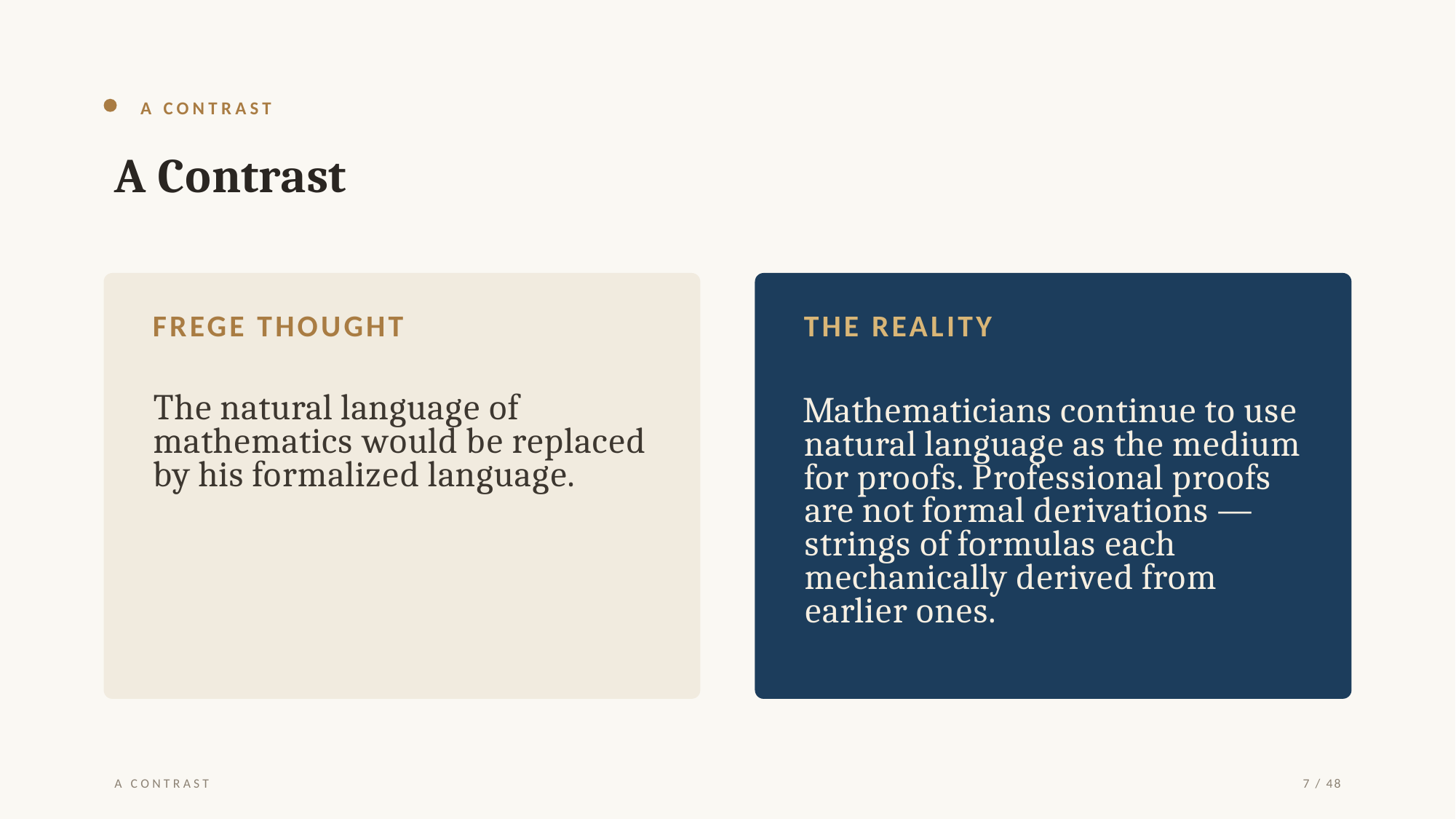

A CONTRAST

A Contrast

FREGE THOUGHT
THE REALITY

The natural language of mathematics would be replaced by his formalized language.
Mathematicians continue to use natural language as the medium for proofs. Professional proofs are not formal derivations — strings of formulas each mechanically derived from earlier ones.
A CONTRAST
7 / 48